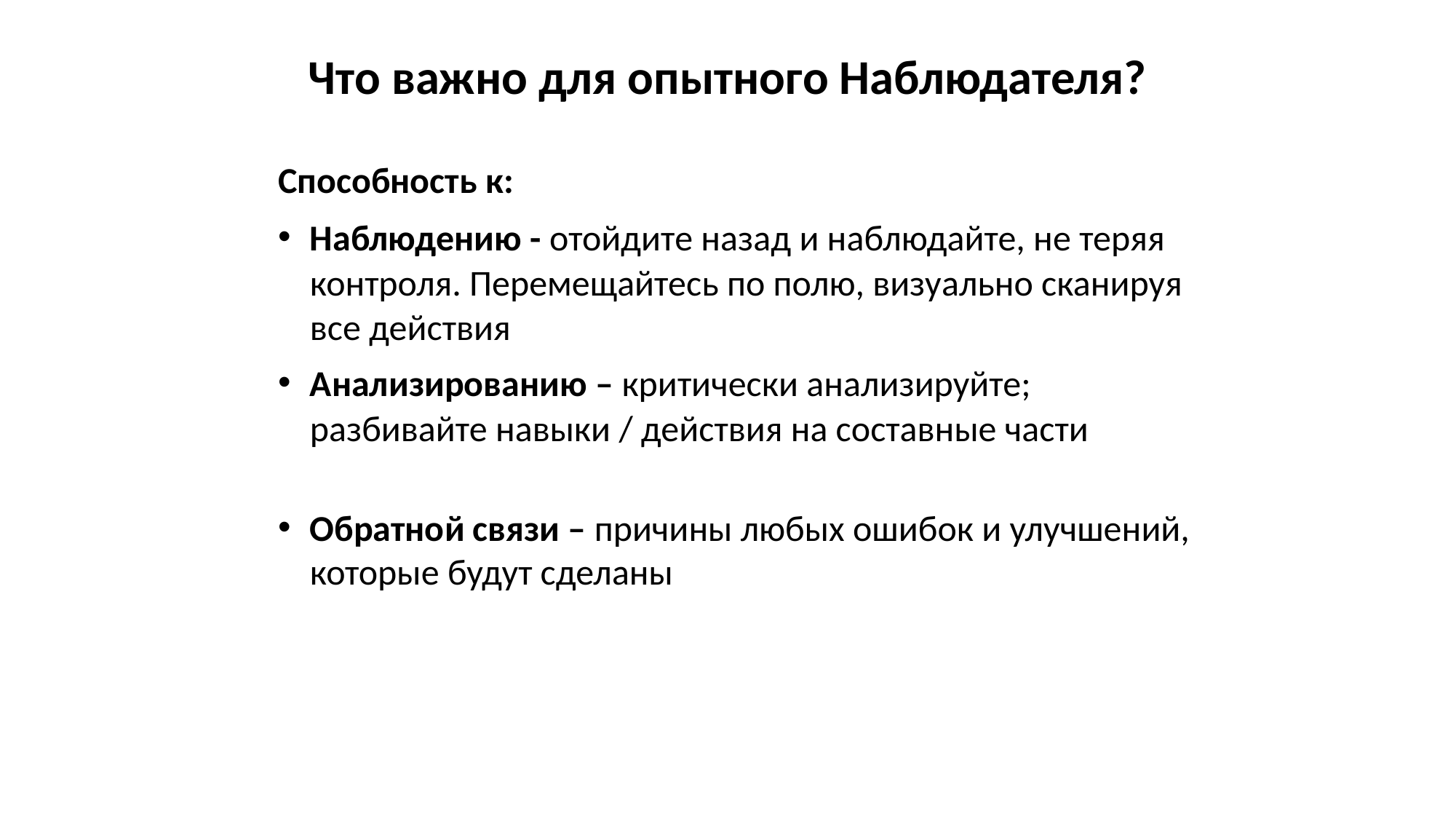

Что важно для опытного Наблюдателя?
Способность к:
Наблюдению - отойдите назад и наблюдайте, не теряя контроля. Перемещайтесь по полю, визуально сканируя все действия
Анализированию – критически анализируйте; разбивайте навыки / действия на составные части
Обратной связи – причины любых ошибок и улучшений, которые будут сделаны